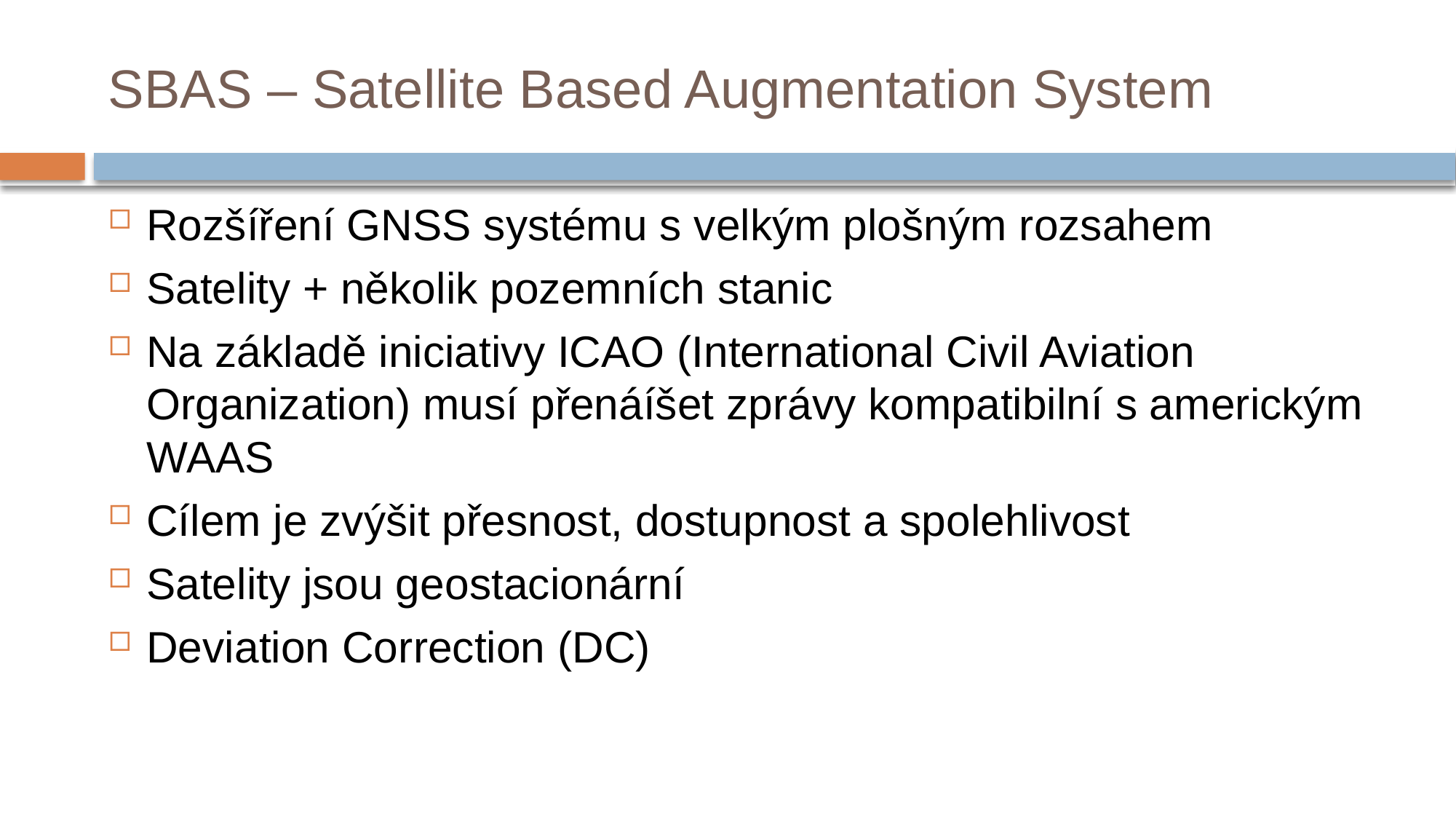

# SBAS – Satellite Based Augmentation System
Rozšíření GNSS systému s velkým plošným rozsahem
Satelity + několik pozemních stanic
Na základě iniciativy ICAO (International Civil Aviation Organization) musí přenáíšet zprávy kompatibilní s americkým WAAS
Cílem je zvýšit přesnost, dostupnost a spolehlivost
Satelity jsou geostacionární
Deviation Correction (DC)